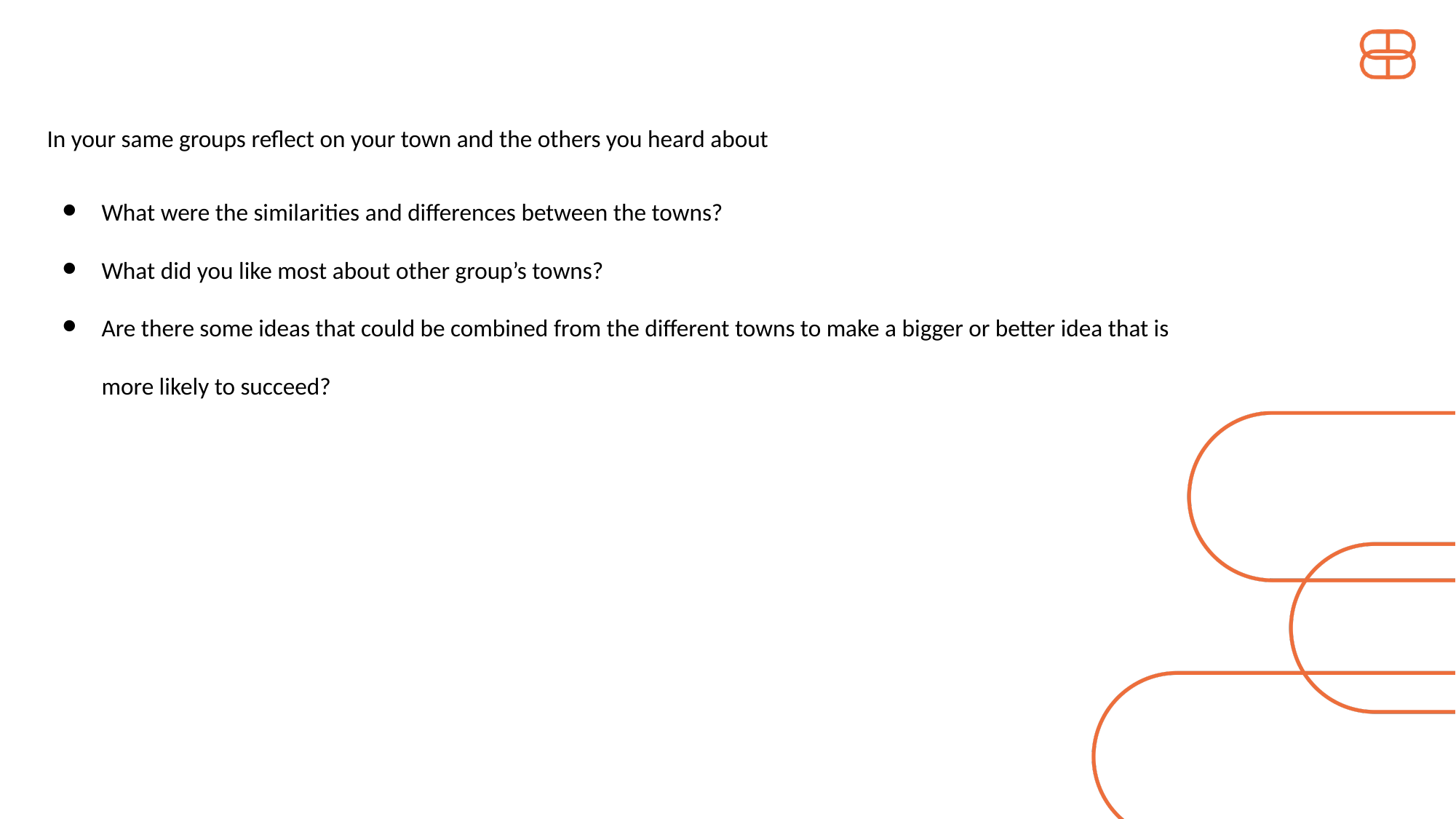

In your same groups reflect on your town and the others you heard about
What were the similarities and differences between the towns?
What did you like most about other group’s towns?
Are there some ideas that could be combined from the different towns to make a bigger or better idea that is more likely to succeed?